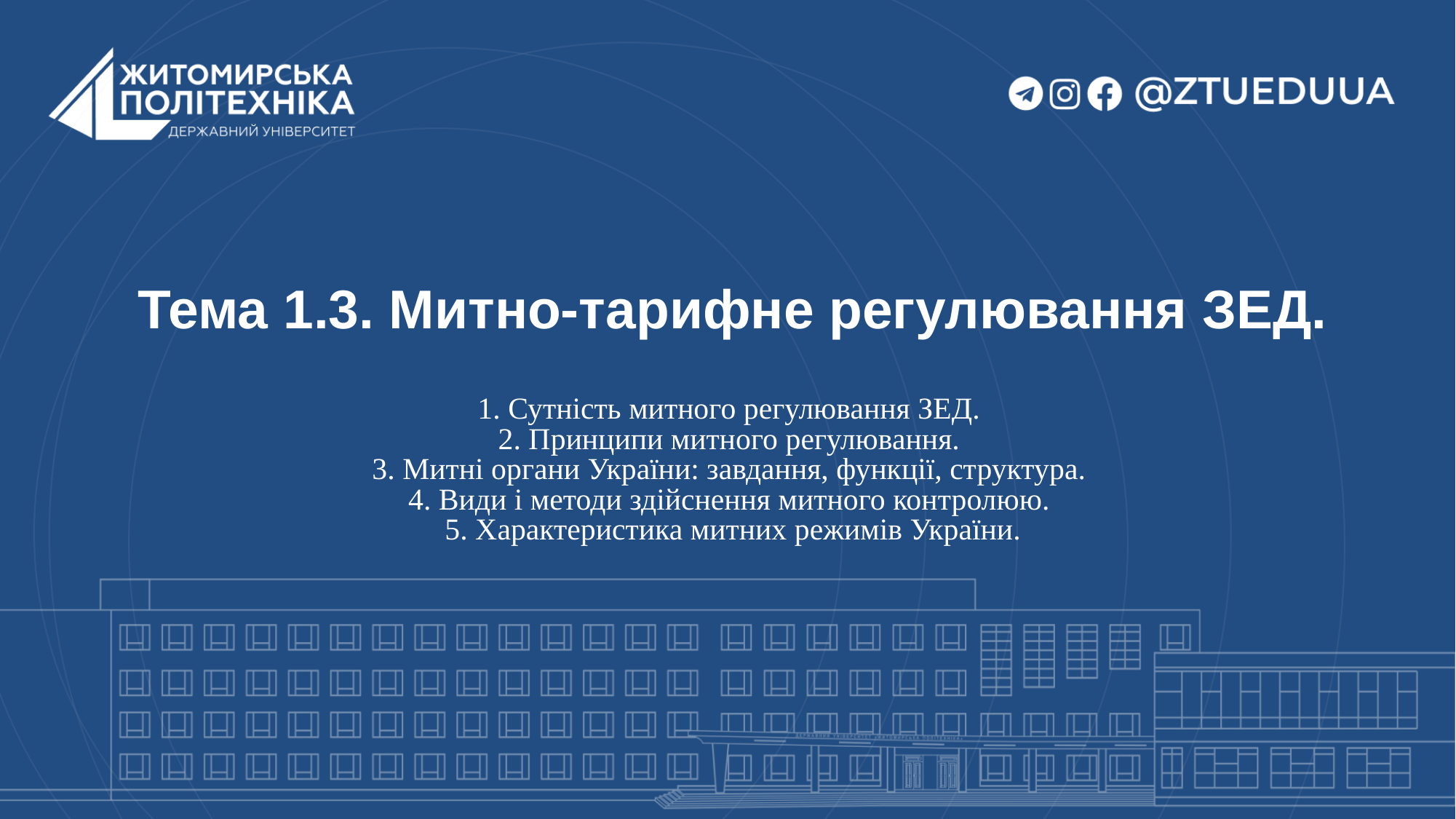

# Тема 1.3. Митно-тарифне регулювання ЗЕД. 1. Сутність митного регулювання ЗЕД. 2. Принципи митного регулювання. 3. Митні органи України: завдання, функції, структура. 4. Види і методи здійснення митного контролюю. 5. Характеристика митних режимів України.